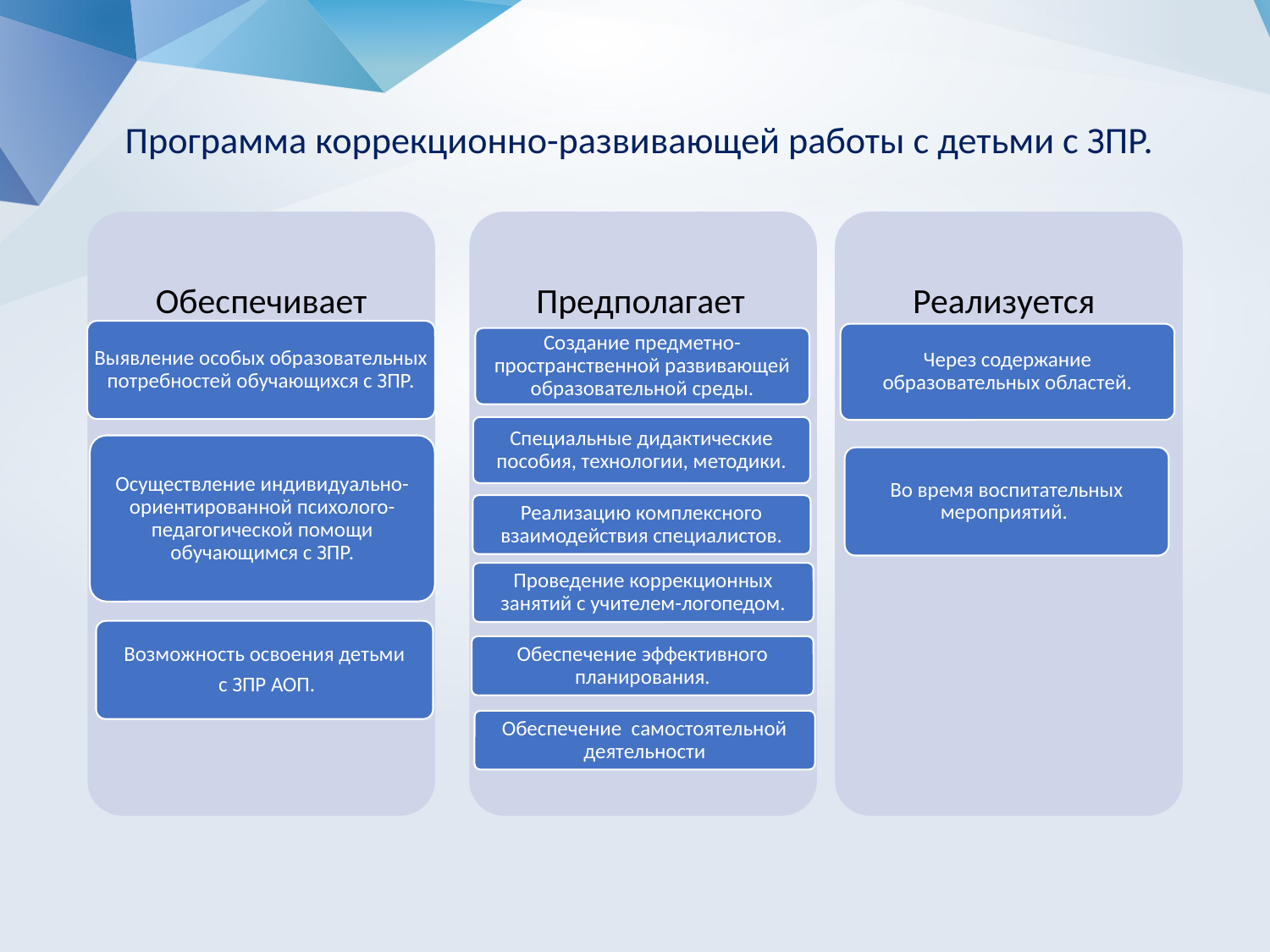

# Программа коррекционно-развивающей работы с детьми с ЗПР.
Обеспечивает
Выявление особых образовательных потребностей обучающихся с ЗПР.
Осуществление индивидуально-ориентированной психолого-педагогической помощи обучающимся с ЗПР.
Возможность освоения детьми
 с ЗПР АОП.
Предполагает
Создание предметно-пространственной развивающей образовательной среды.
Специальные дидактические пособия, технологии, методики.
Реализацию комплексного взаимодействия специалистов.
Проведение коррекционных занятий с учителем-логопедом.
Обеспечение эффективного планирования.
Обеспечение  самостоятельной деятельности
Реализуется
Через содержание образовательных областей.
Во время воспитательных мероприятий.